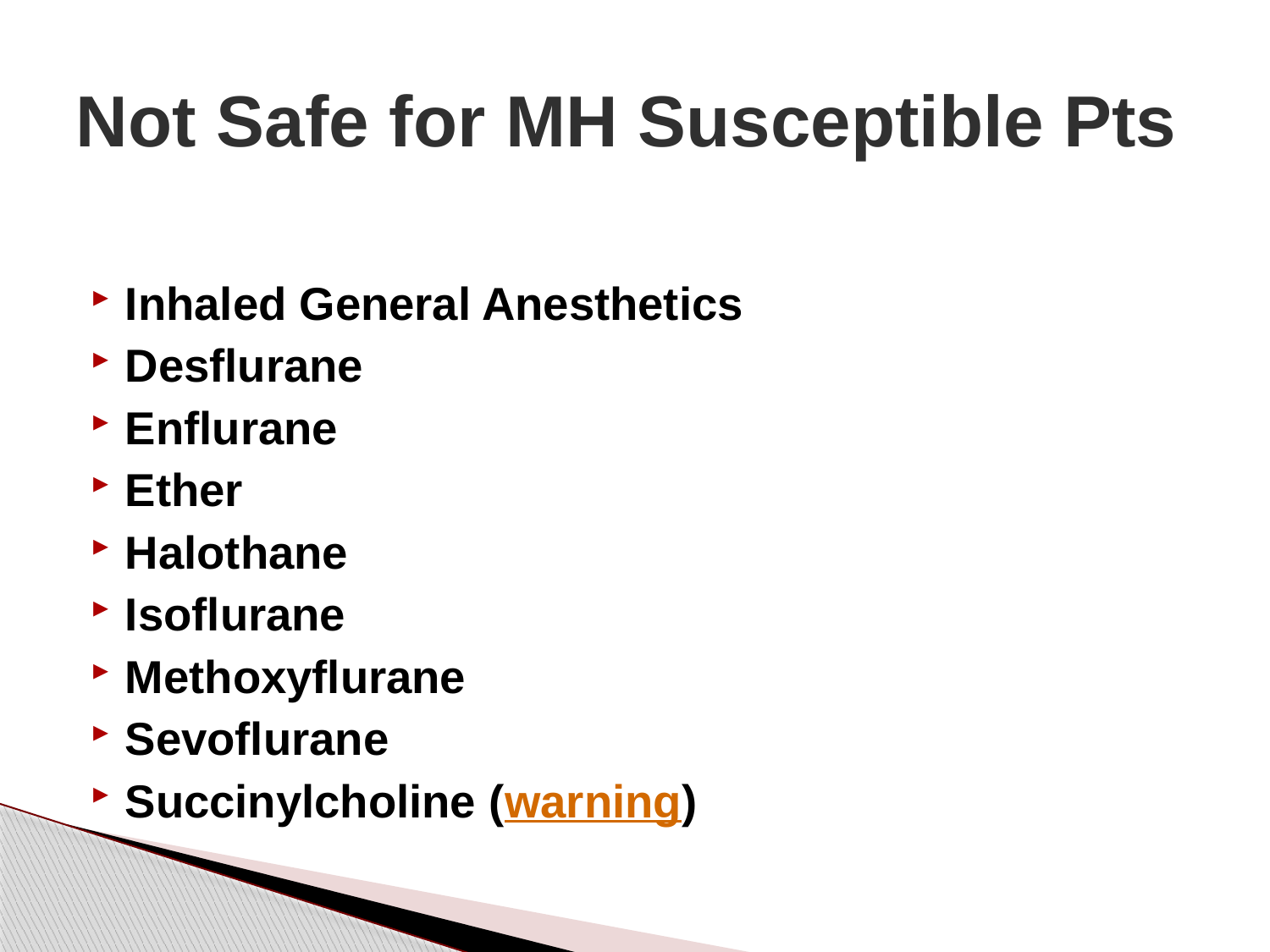

# Not Safe for MH Susceptible Pts

Inhaled General Anesthetics
Desflurane
Enflurane
Ether
Halothane
Isoflurane
Methoxyflurane
Sevoflurane
Succinylcholine (warning)